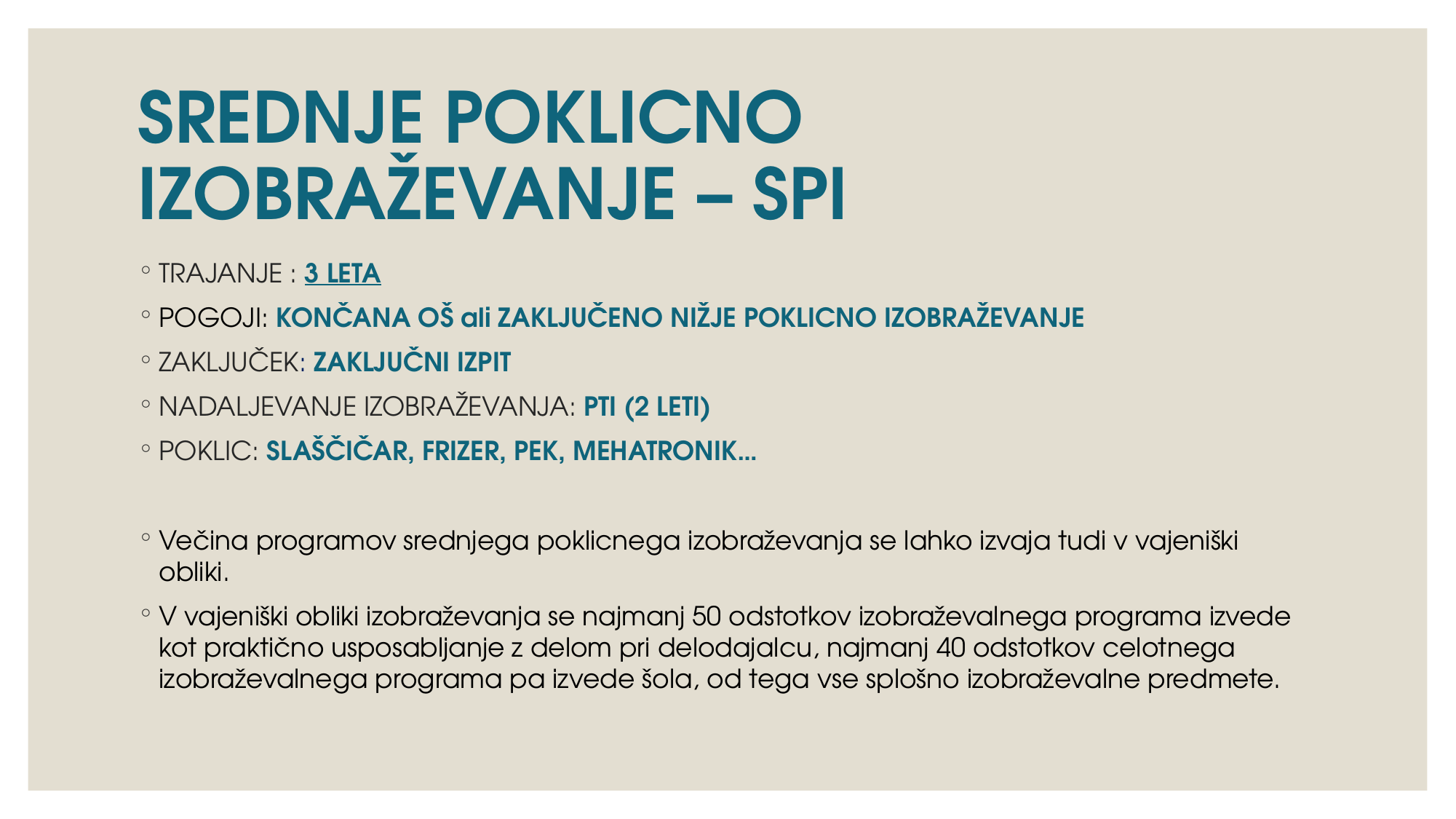

# SREDNJE POKLICNO IZOBRAŽEVANJE – SPI
TRAJANJE : 3 LETA
POGOJI: KONČANA OŠ ali ZAKLJUČENO NIŽJE POKLICNO IZOBRAŽEVANJE
ZAKLJUČEK: ZAKLJUČNI IZPIT
NADALJEVANJE IZOBRAŽEVANJA: PTI (2 LETI)
POKLIC: SLAŠČIČAR, FRIZER, PEK, MEHATRONIK…

Večina programov srednjega poklicnega izobraževanja se lahko izvaja tudi v vajeniški obliki.
V vajeniški obliki izobraževanja se najmanj 50 odstotkov izobraževalnega programa izvede kot praktično usposabljanje z delom pri delodajalcu, najmanj 40 odstotkov celotnega izobraževalnega programa pa izvede šola, od tega vse splošno izobraževalne predmete.